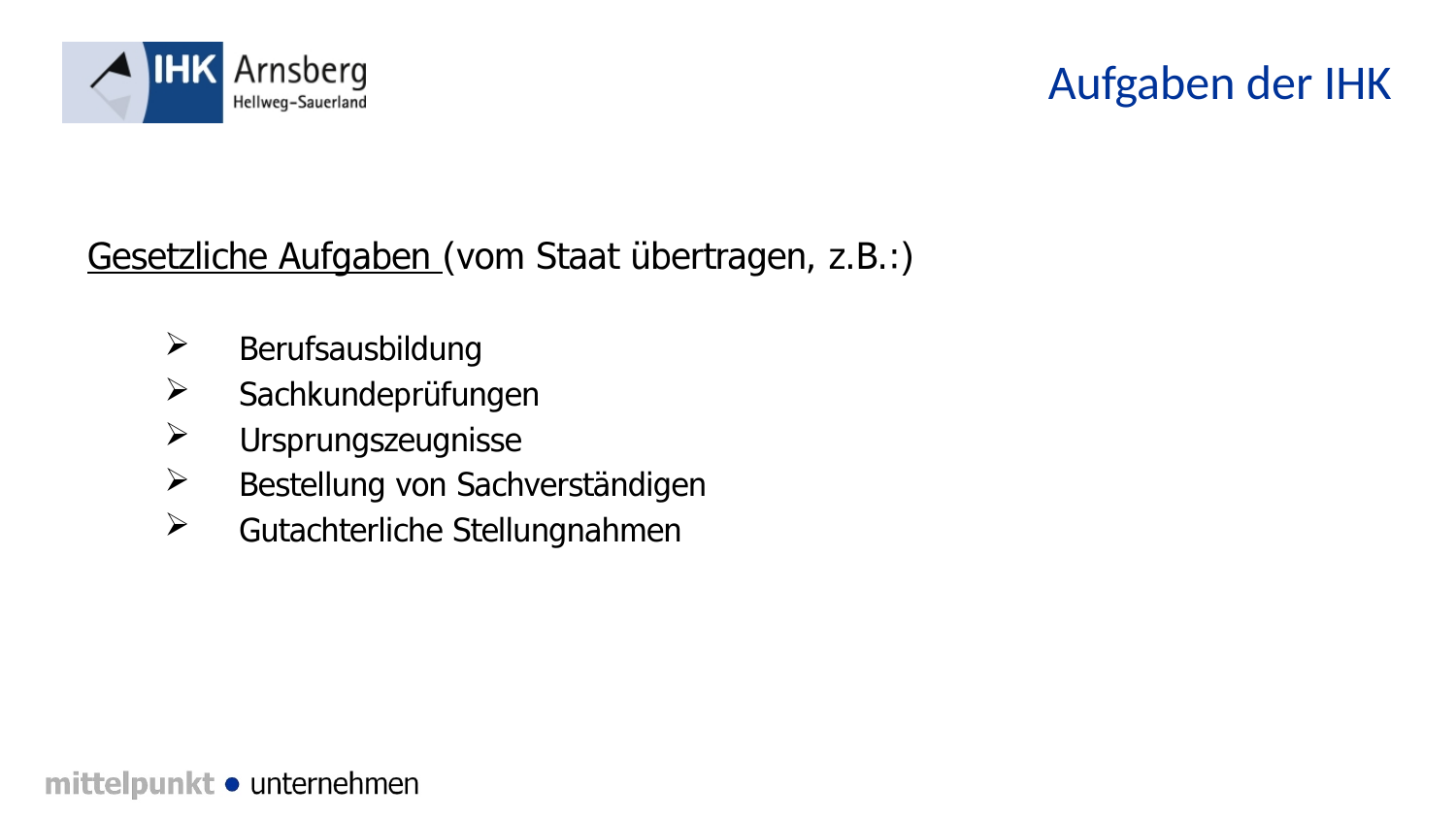

Aufgaben der IHK
Gesetzliche Aufgaben (vom Staat übertragen, z.B.:)

Berufsausbildung
Sachkundeprüfungen
Ursprungszeugnisse
Bestellung von Sachverständigen
Gutachterliche Stellungnahmen

Hoheitliche
Aufgaben
Service